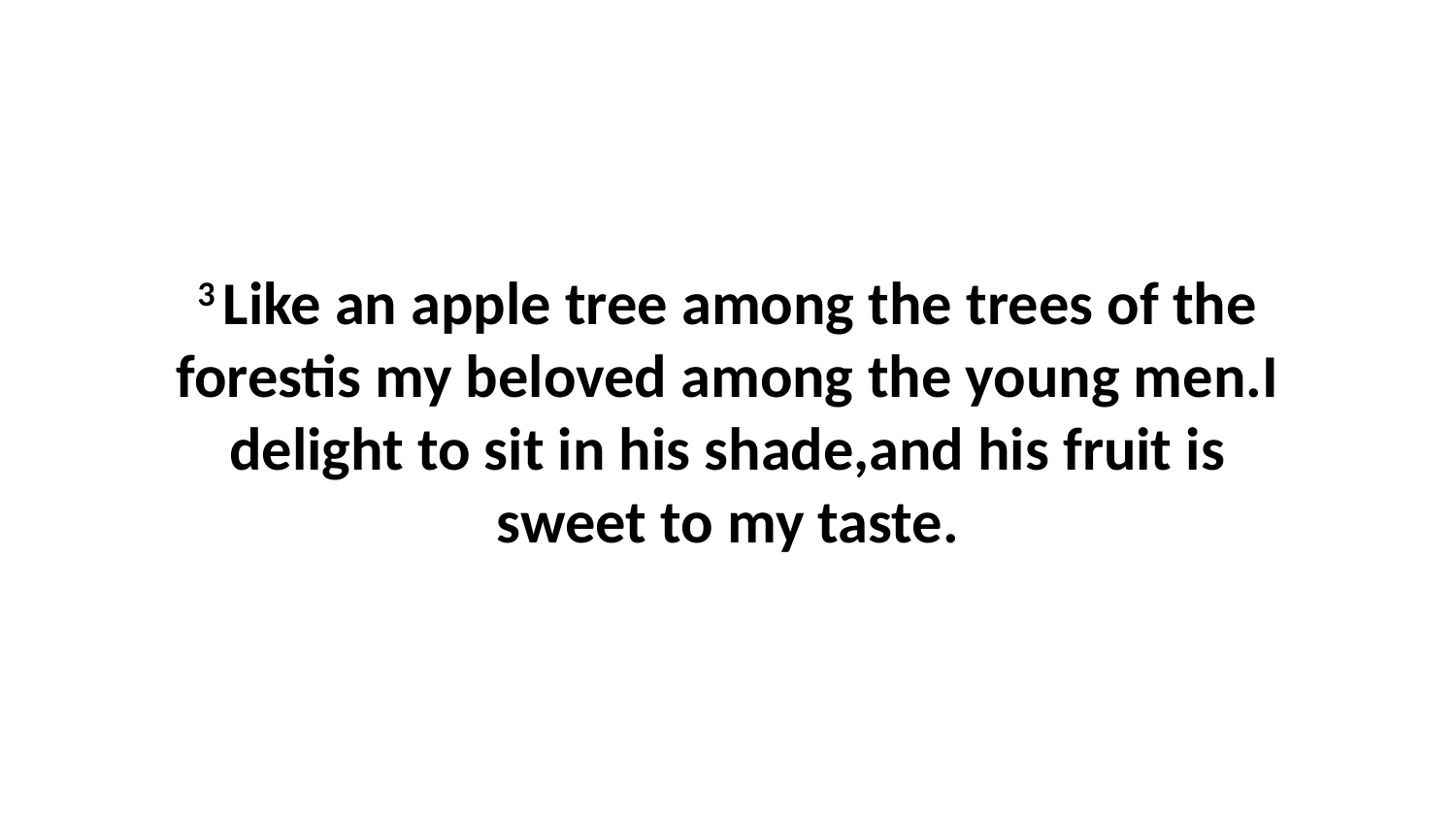

3 Like an apple tree among the trees of the forestis my beloved among the young men.I delight to sit in his shade,and his fruit is sweet to my taste.